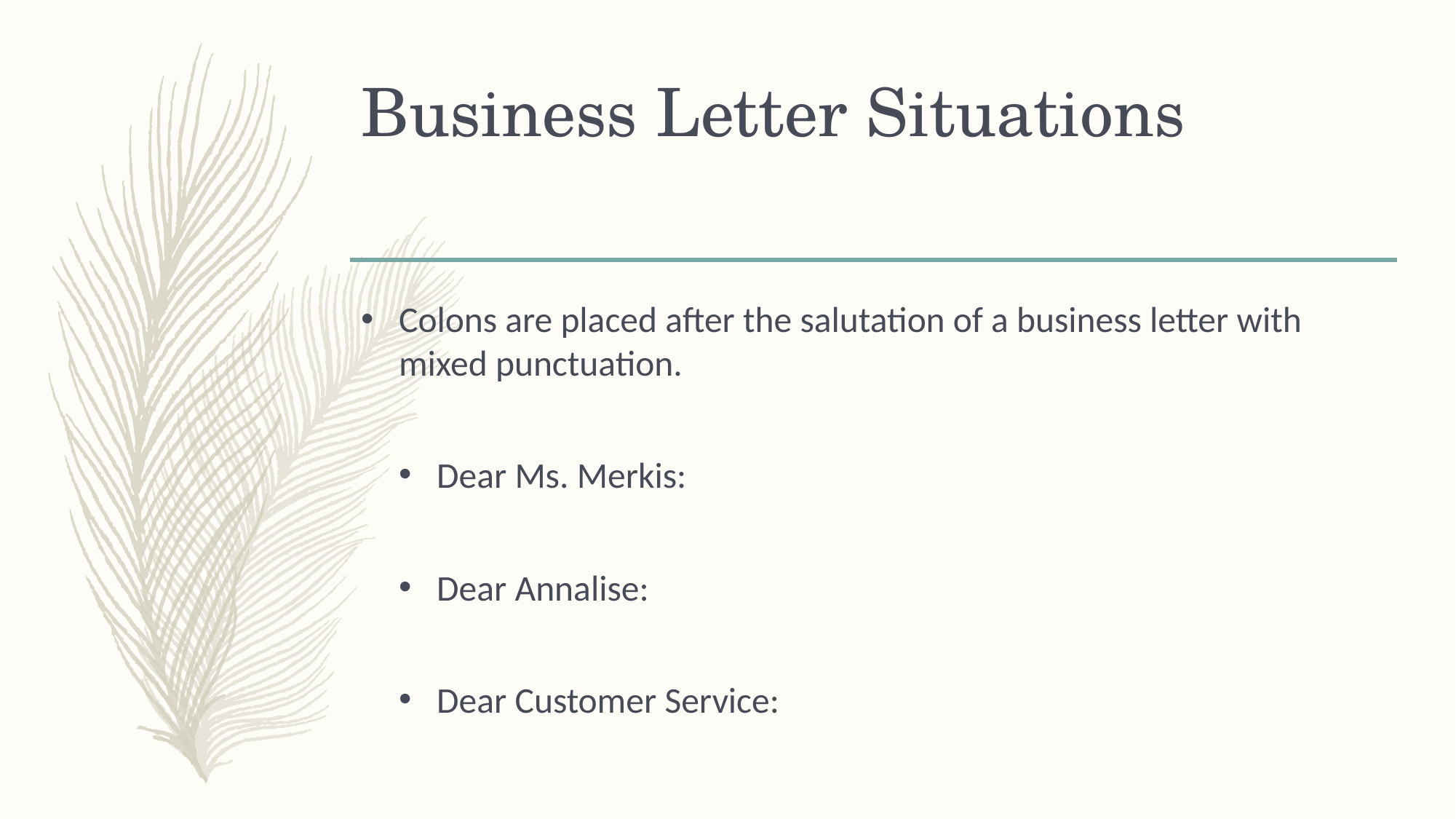

# Business Letter Situations
Colons are placed after the salutation of a business letter with mixed punctuation.

Dear Ms. Merkis:

Dear Annalise:

Dear Customer Service: